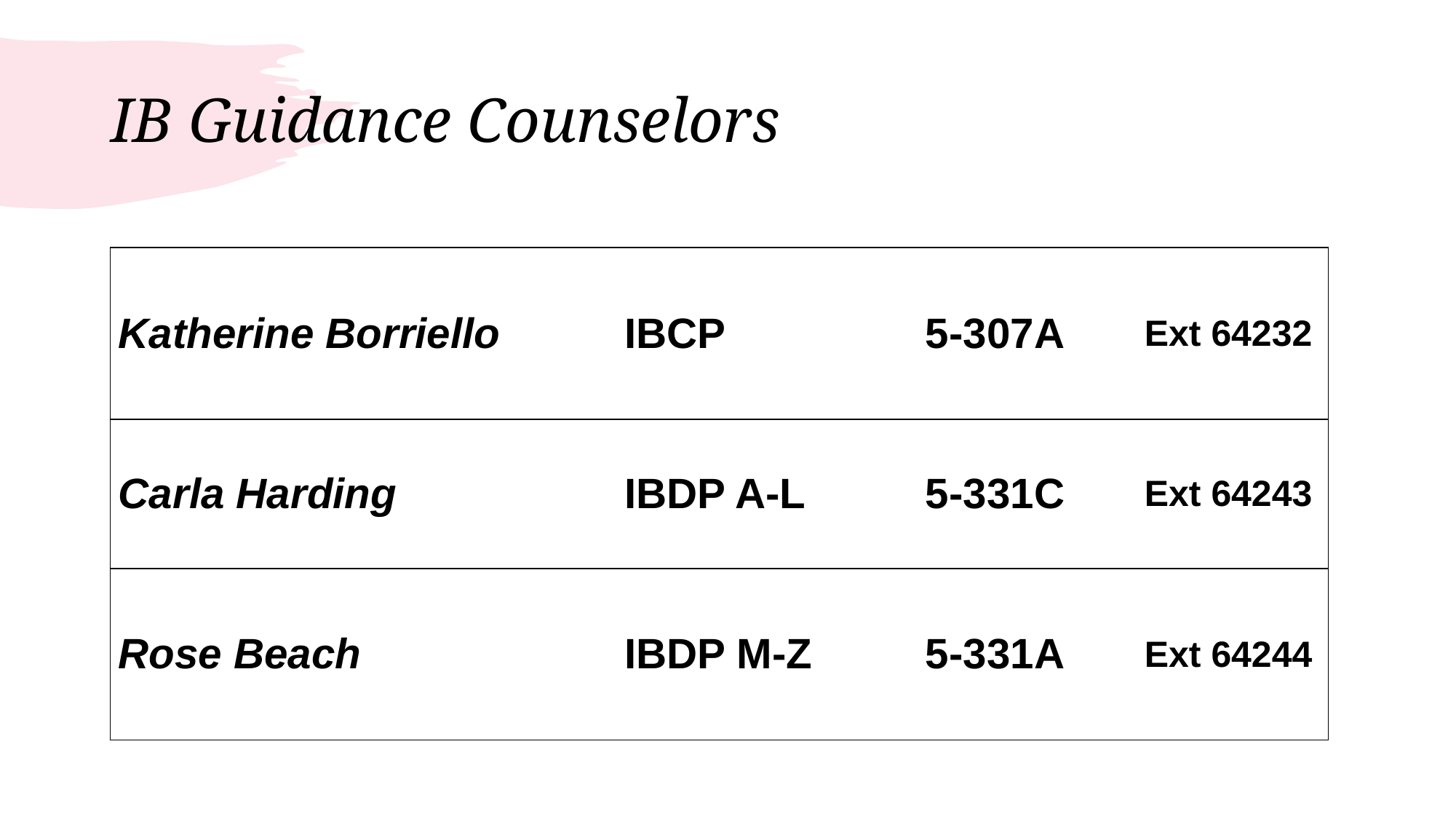

# IB Guidance Counselors
| Katherine Borriello | IBCP | 5-307A |  | Ext 64232 |
| --- | --- | --- | --- | --- |
| Carla Harding | IBDP A-L | 5-331C |  | Ext 64243 |
| Rose Beach | IBDP M-Z | 5-331A |  | Ext 64244 |
|  |  |  |  |  |